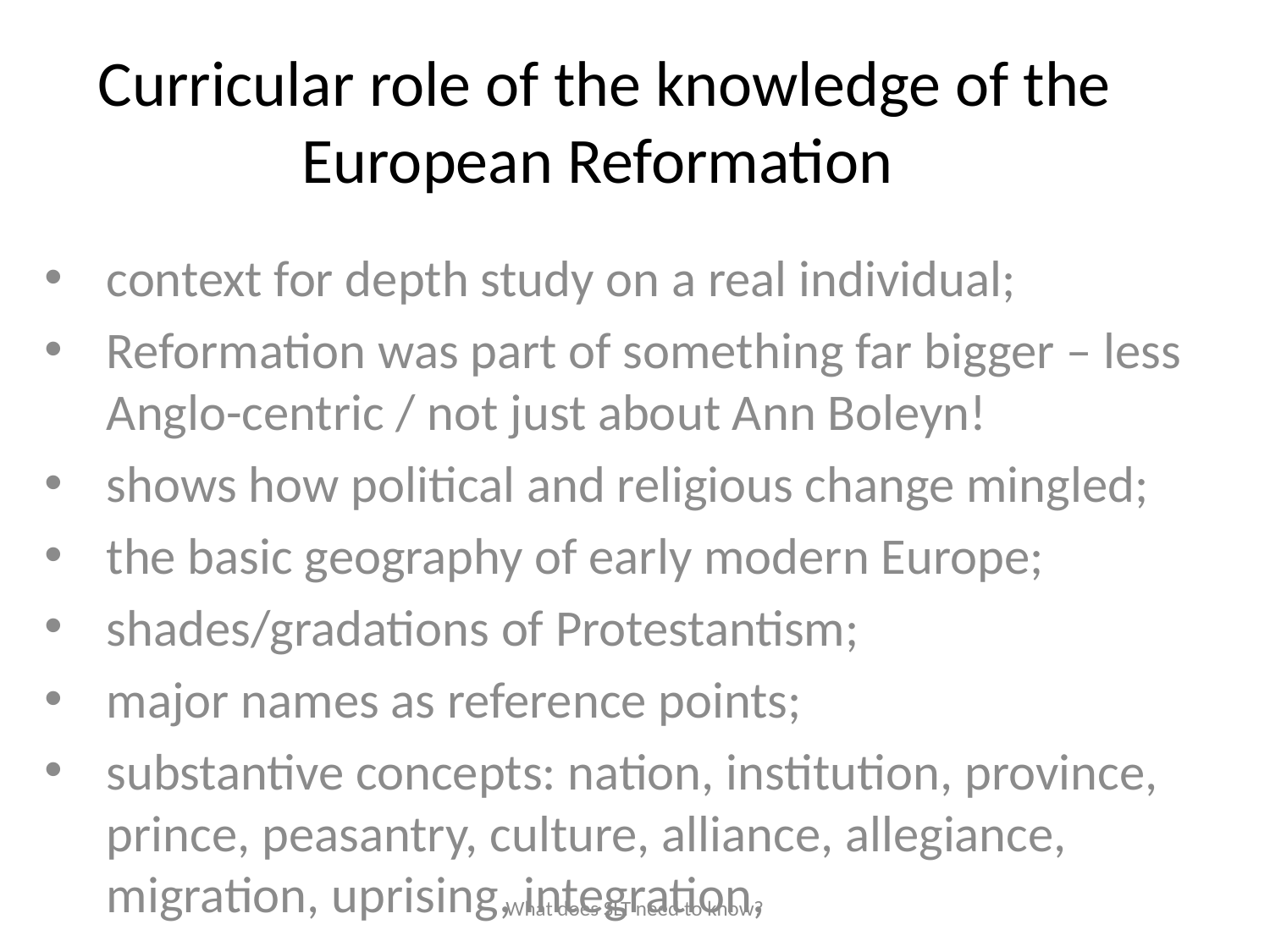

# Curricular role of the knowledge of the European Reformation
context for depth study on a real individual;
Reformation was part of something far bigger – less Anglo-centric / not just about Ann Boleyn!
shows how political and religious change mingled;
the basic geography of early modern Europe;
shades/gradations of Protestantism;
major names as reference points;
substantive concepts: nation, institution, province, prince, peasantry, culture, alliance, allegiance, migration, uprising, integration,

What does SLT need to know?